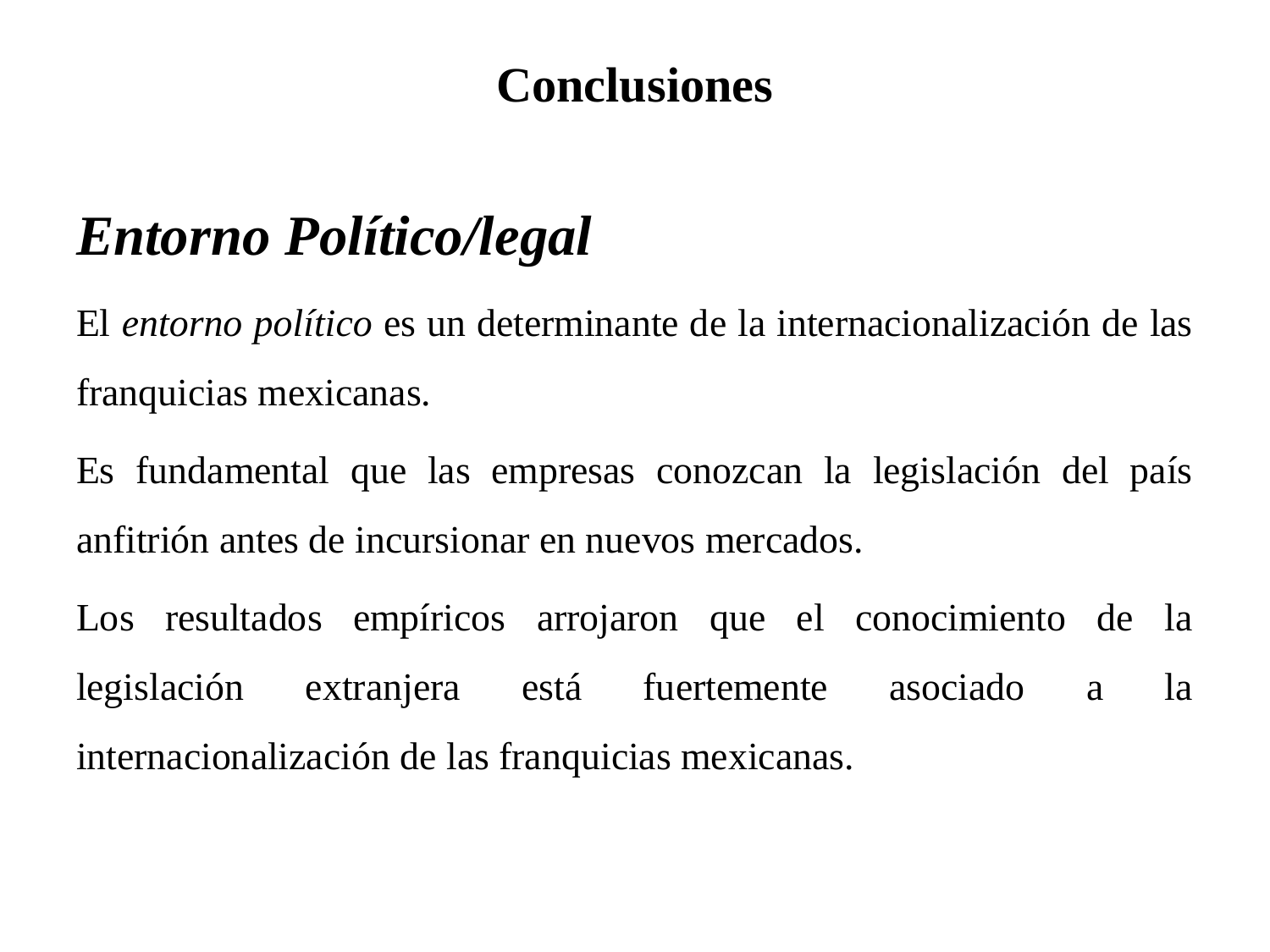

# Conclusiones
Entorno Político/legal
El entorno político es un determinante de la internacionalización de las franquicias mexicanas.
Es fundamental que las empresas conozcan la legislación del país anfitrión antes de incursionar en nuevos mercados.
Los resultados empíricos arrojaron que el conocimiento de la legislación extranjera está fuertemente asociado a la internacionalización de las franquicias mexicanas.